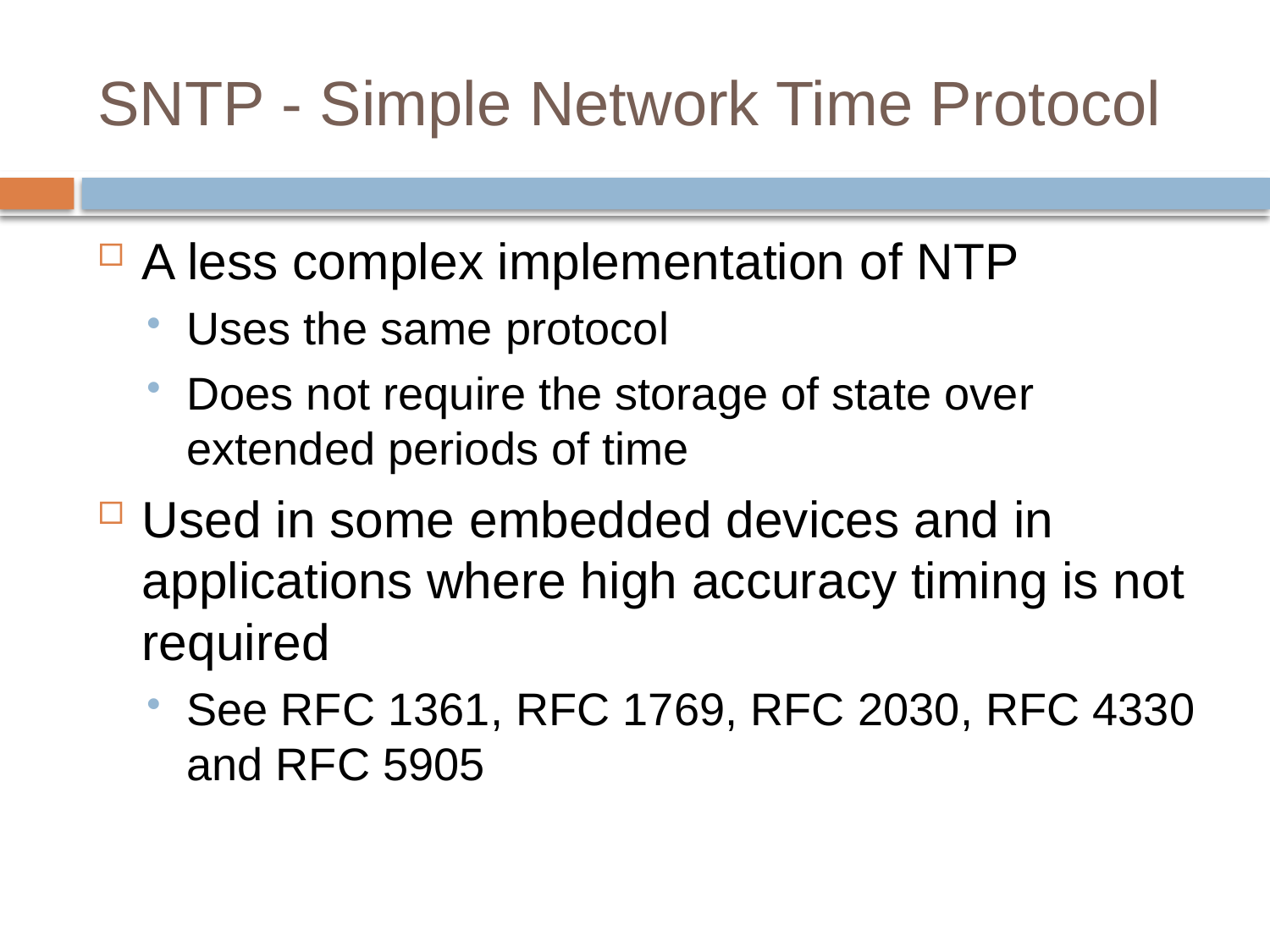

# SNTP - Simple Network Time Protocol
A less complex implementation of NTP
Uses the same protocol
Does not require the storage of state over extended periods of time
Used in some embedded devices and in applications where high accuracy timing is not required
See RFC 1361, RFC 1769, RFC 2030, RFC 4330 and RFC 5905